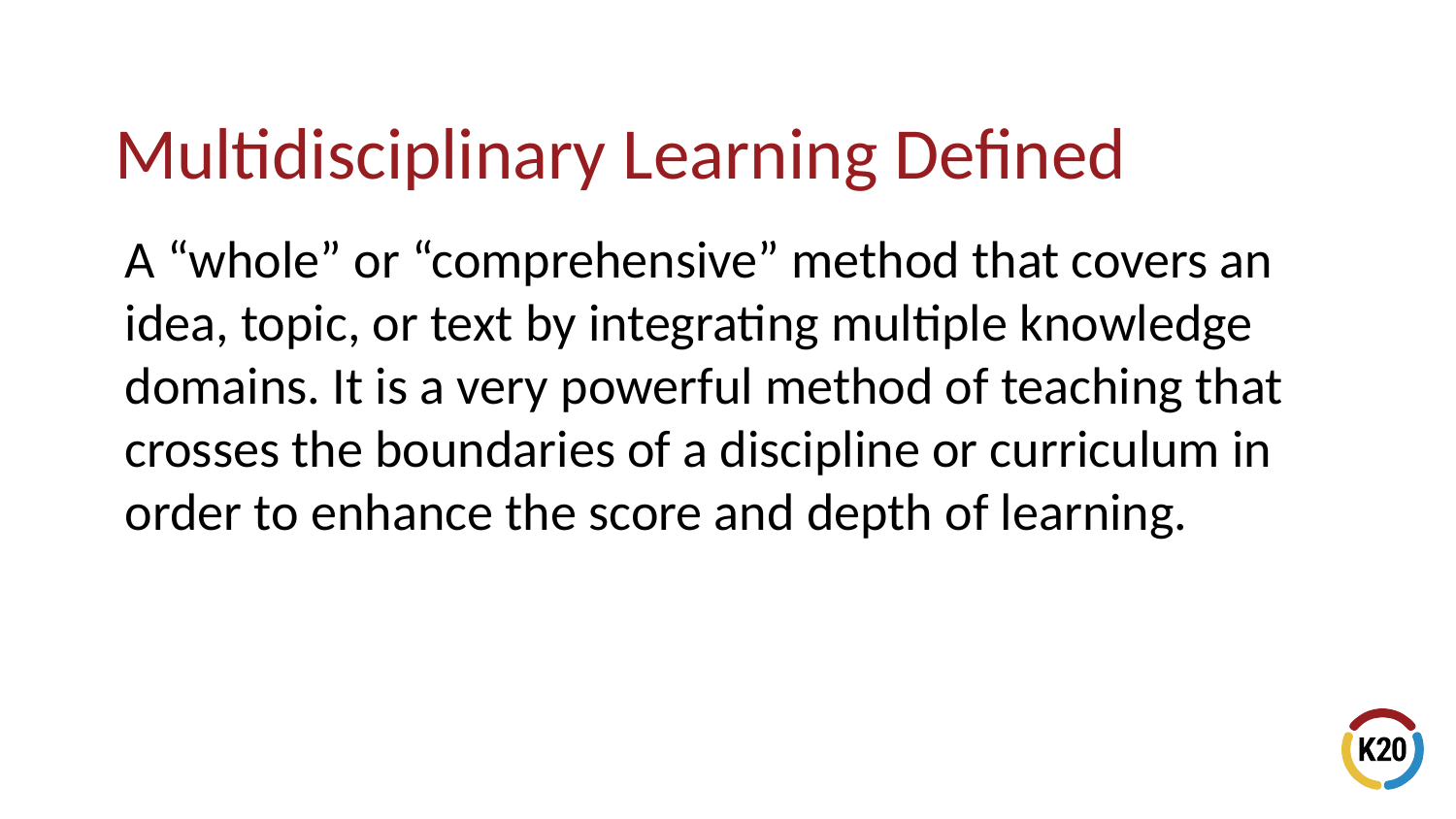

A “whole” or “comprehensive” method that covers an idea, topic, or text by integrating multiple knowledge domains. It is a very powerful method of teaching that crosses the boundaries of a discipline or curriculum in order to enhance the score and depth of learning.
# Multidisciplinary Learning Defined